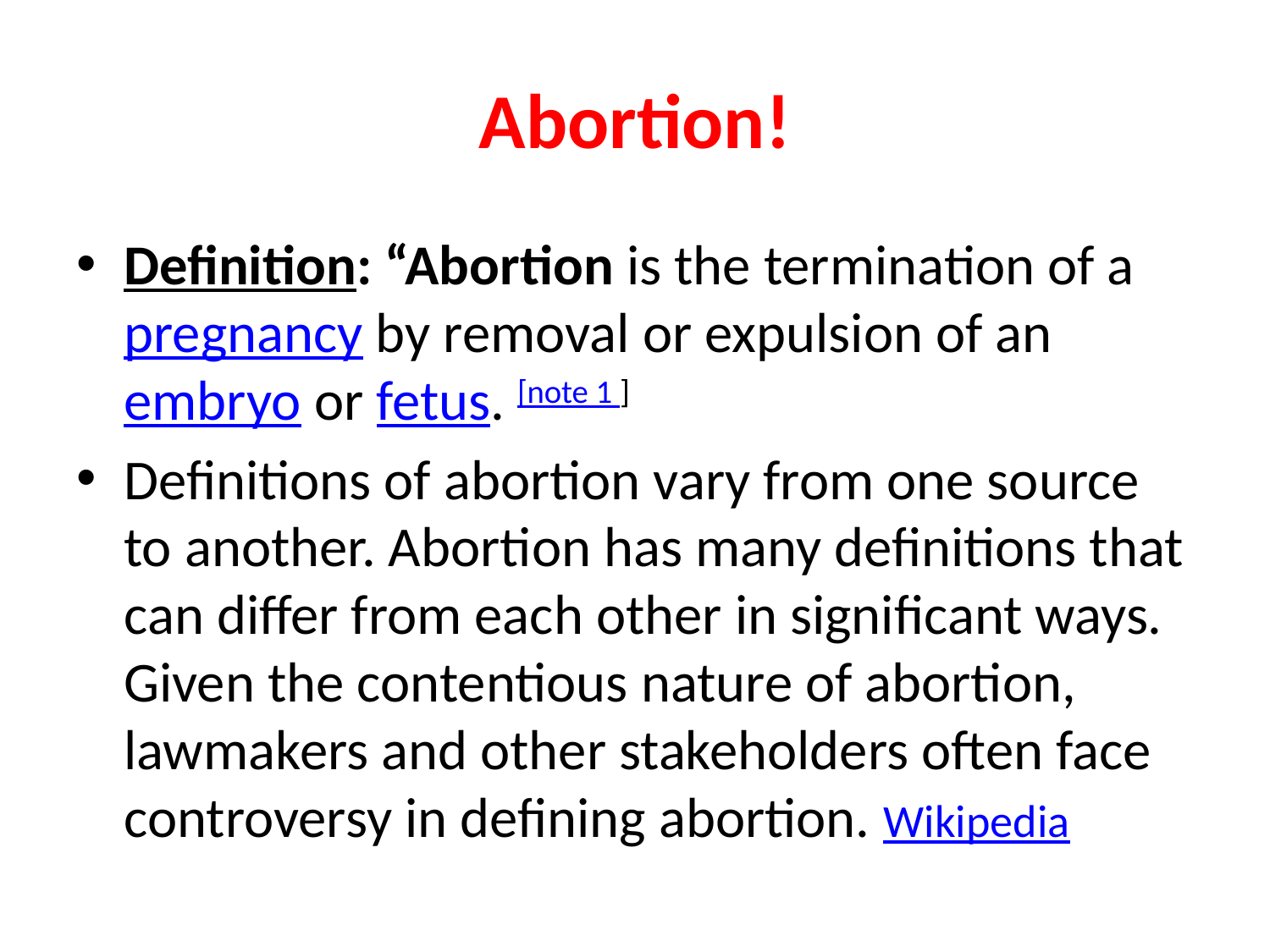

# Abortion!
Definition: “Abortion is the termination of a pregnancy by removal or expulsion of an embryo or fetus. [note 1 ]
Definitions of abortion vary from one source to another. Abortion has many definitions that can differ from each other in significant ways. Given the contentious nature of abortion, lawmakers and other stakeholders often face controversy in defining abortion. Wikipedia